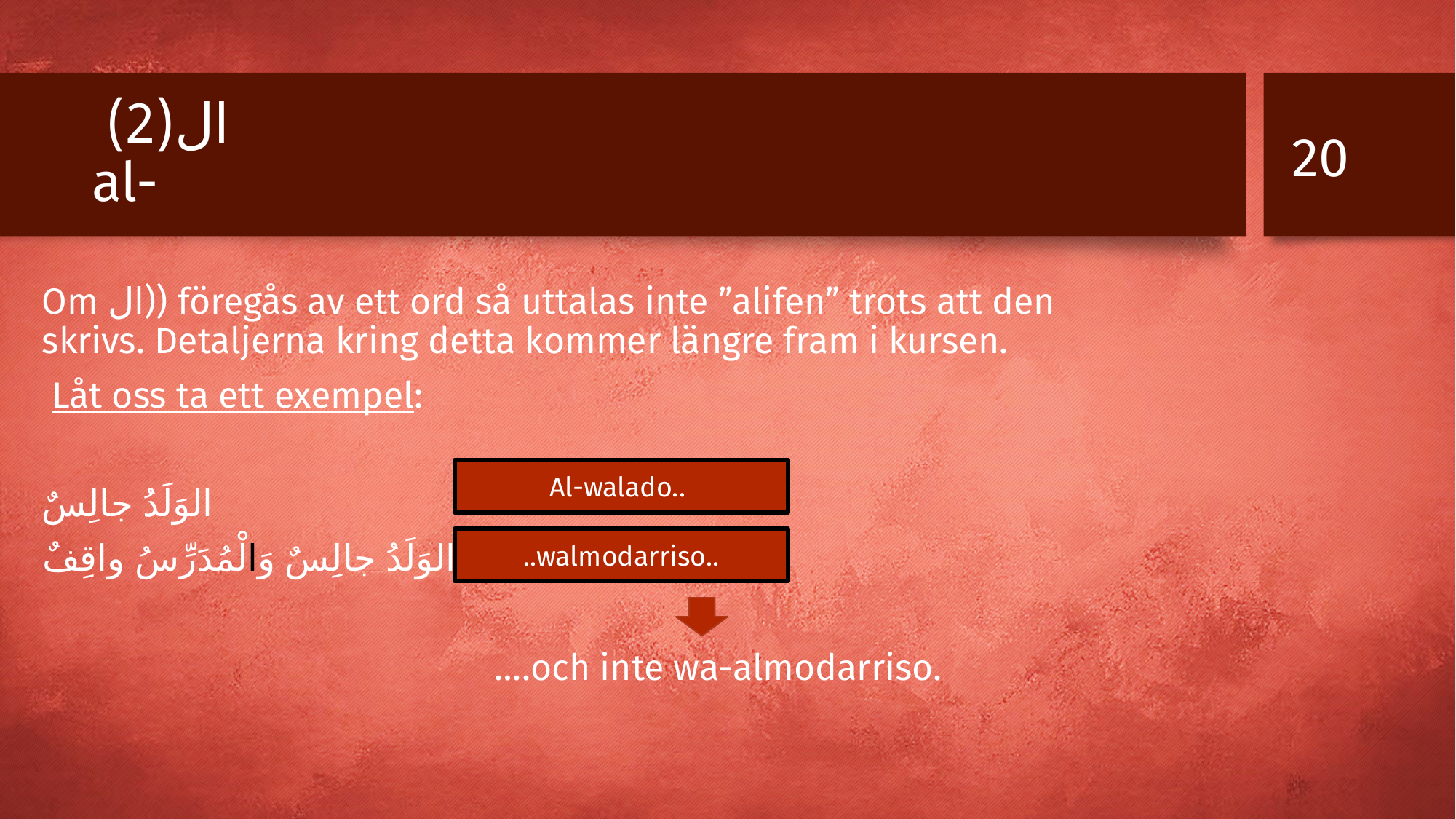

20
# ال(2) al-
Om ال)) föregås av ett ord så uttalas inte ”alifen” trots att den skrivs. Detaljerna kring detta kommer längre fram i kursen.
 Låt oss ta ett exempel:

الوَلَدُ جالِسٌ
الوَلَدُ جالِسٌ وَالْمُدَرِّسُ واقِفٌ

                                               ….och inte wa-almodarriso.

Al-walado..
..walmodarriso..